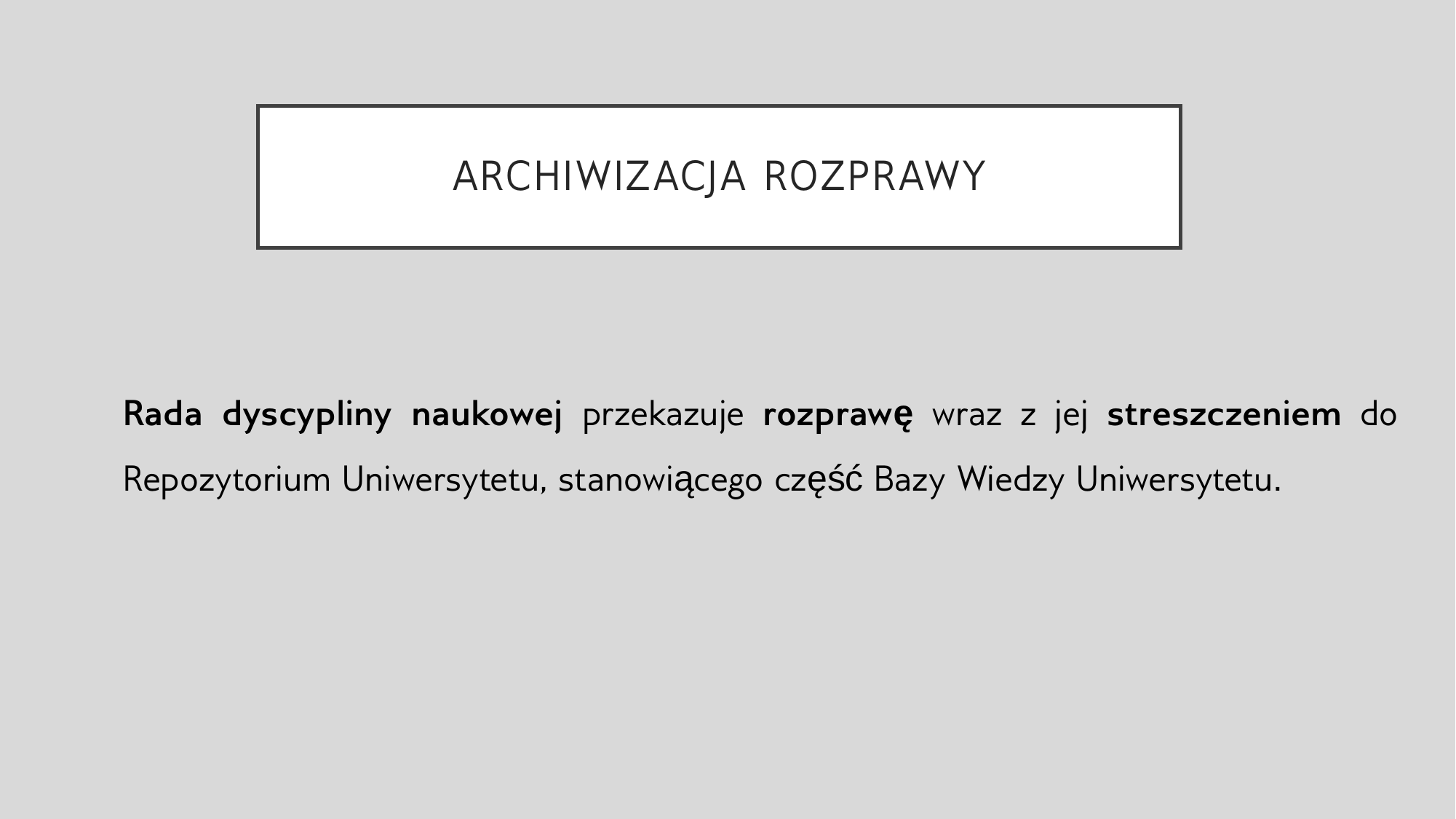

# archiwizacja rozprawy
Rada dyscypliny naukowej przekazuje rozprawę wraz z jej streszczeniem do Repozytorium Uniwersytetu, stanowiącego część Bazy Wiedzy Uniwersytetu.